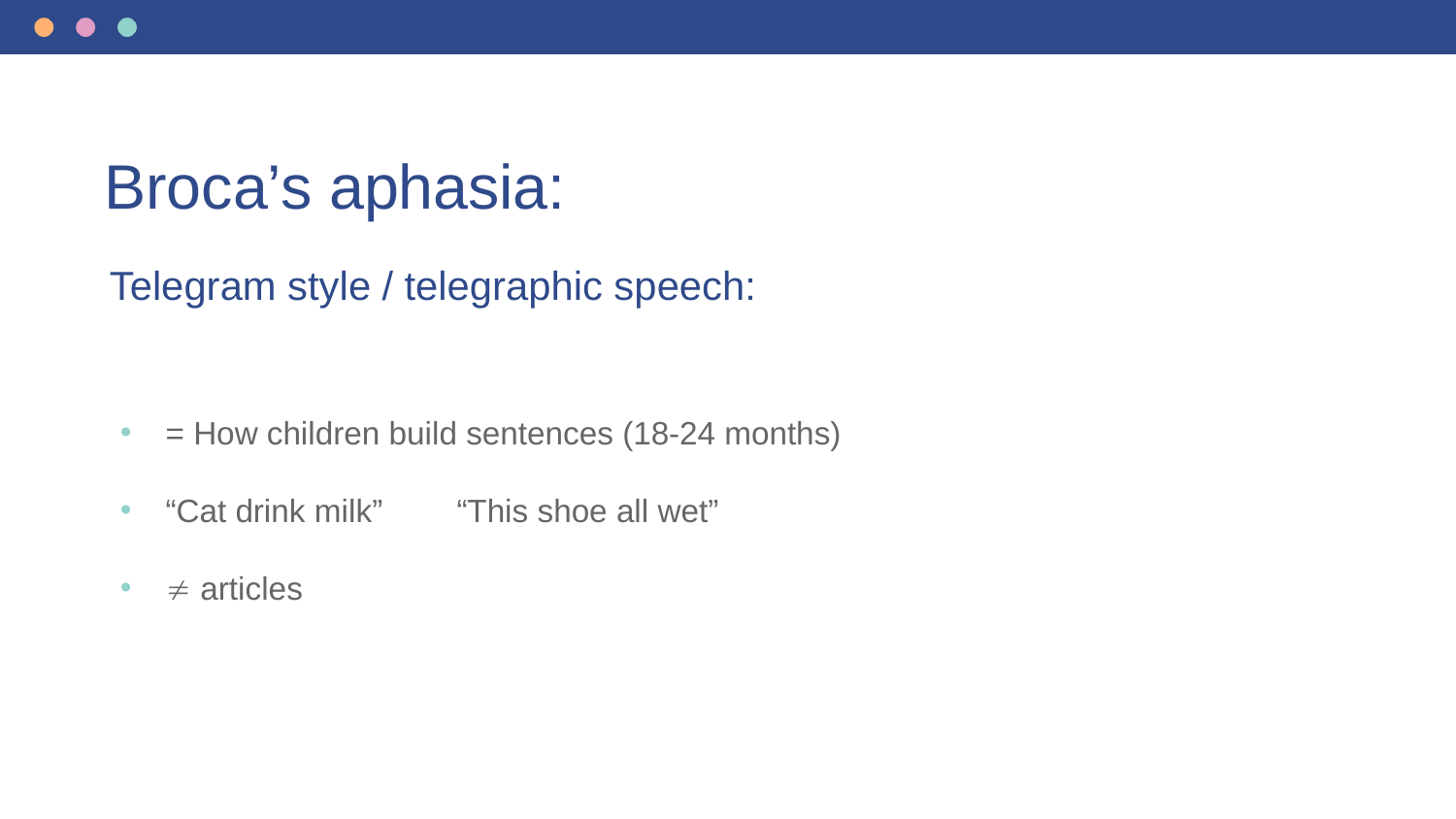

# Broca’s aphasia:
Telegram style / telegraphic speech:
= How children build sentences (18-24 months)
“Cat drink milk”	“This shoe all wet”
≠ articles